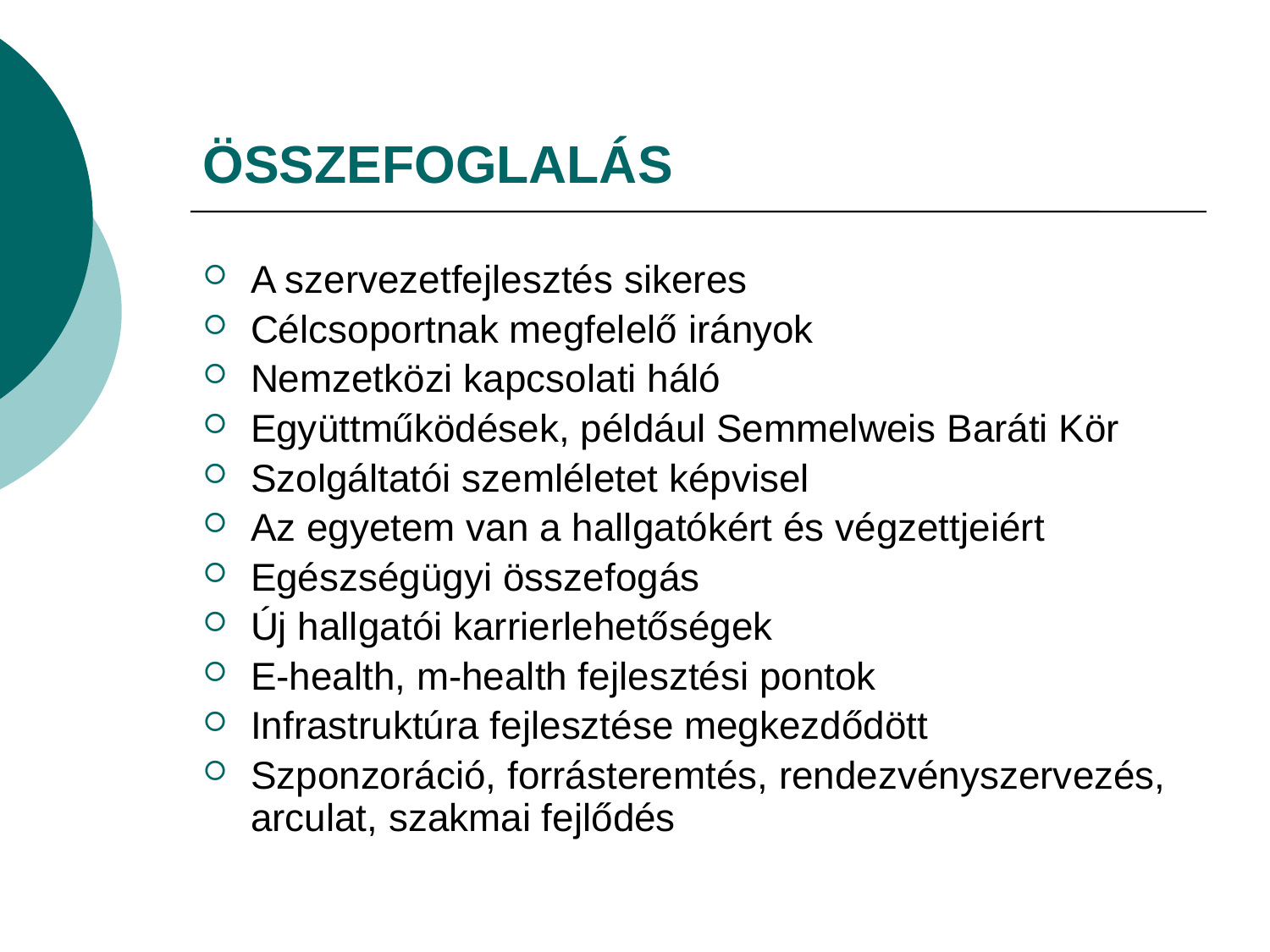

# ÖSSZEFOGLALÁS
A szervezetfejlesztés sikeres
Célcsoportnak megfelelő irányok
Nemzetközi kapcsolati háló
Együttműködések, például Semmelweis Baráti Kör
Szolgáltatói szemléletet képvisel
Az egyetem van a hallgatókért és végzettjeiért
Egészségügyi összefogás
Új hallgatói karrierlehetőségek
E-health, m-health fejlesztési pontok
Infrastruktúra fejlesztése megkezdődött
Szponzoráció, forrásteremtés, rendezvényszervezés, arculat, szakmai fejlődés